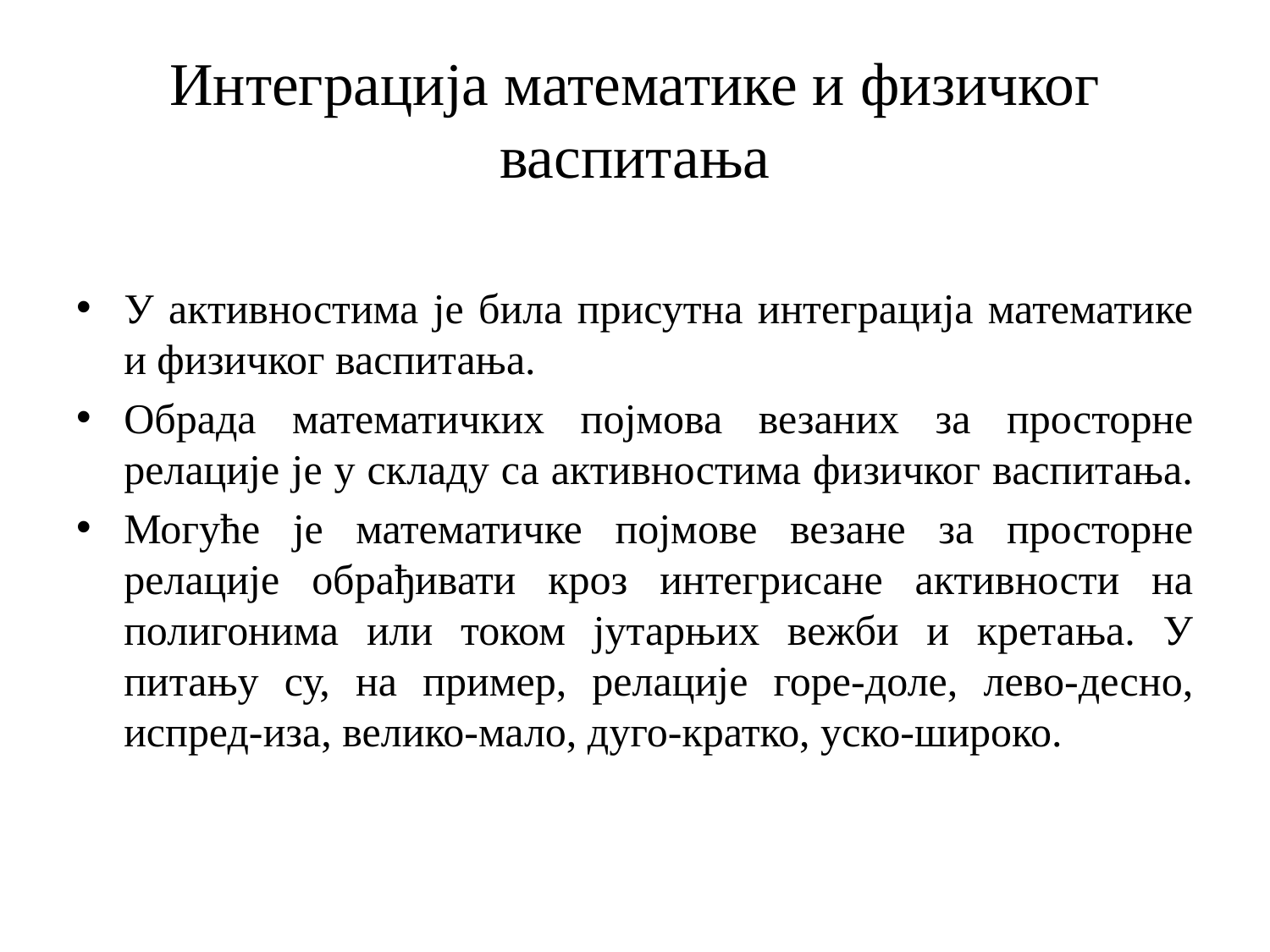

# Интеграција математике и физичког васпитања
У активностима је била присутна интеграција математике и физичког васпитања.
Обрада математичких појмова везаних за просторне релације је у складу са активностима физичког васпитања.
Могуће је математичке појмове везане за просторне релације обрађивати кроз интегрисане активности на полигонима или током јутарњих вежби и кретања. У питању су, на пример, релације горе-доле, лево-десно, испред-иза, велико-мало, дуго-кратко, уско-широко.